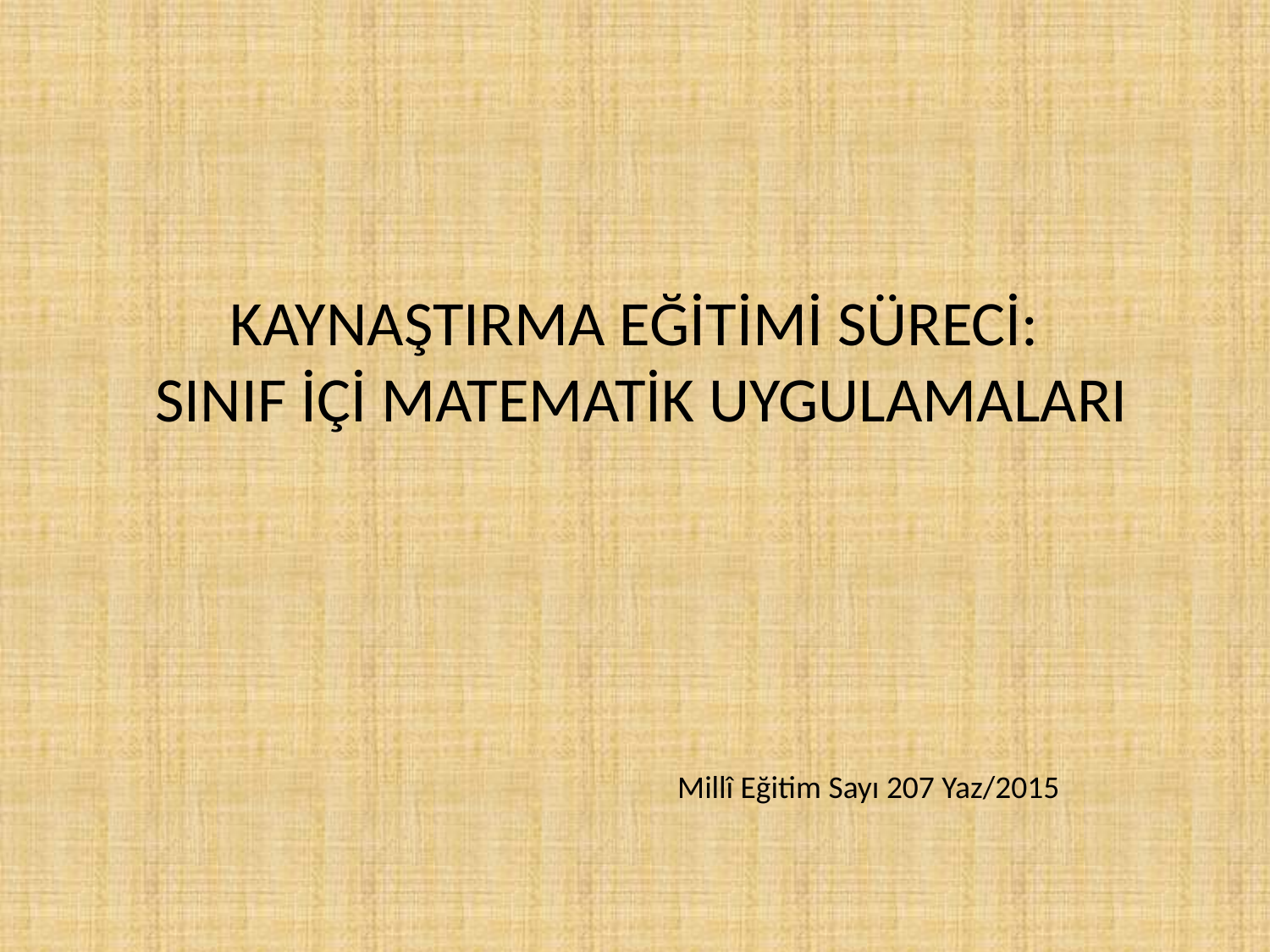

KAYNAŞTIRMA EĞİTİMİ SÜRECİ:
SINIF İÇİ MATEMATİK UYGULAMALARI
Millî Eğitim Sayı 207 Yaz/2015